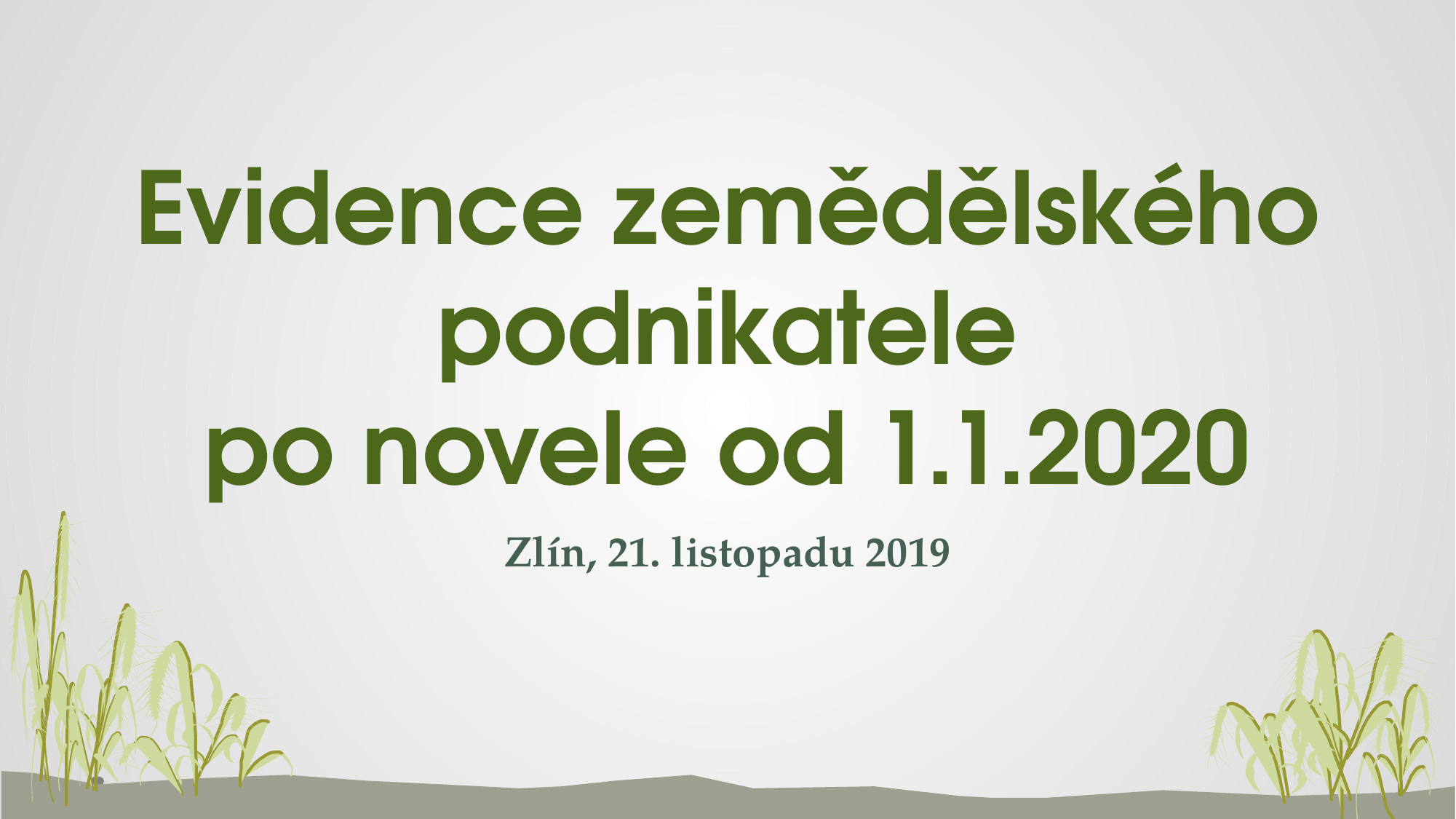

# Evidence zemědělského podnikatele po novele od 1.1.2020
Zlín, 21. listopadu 2019